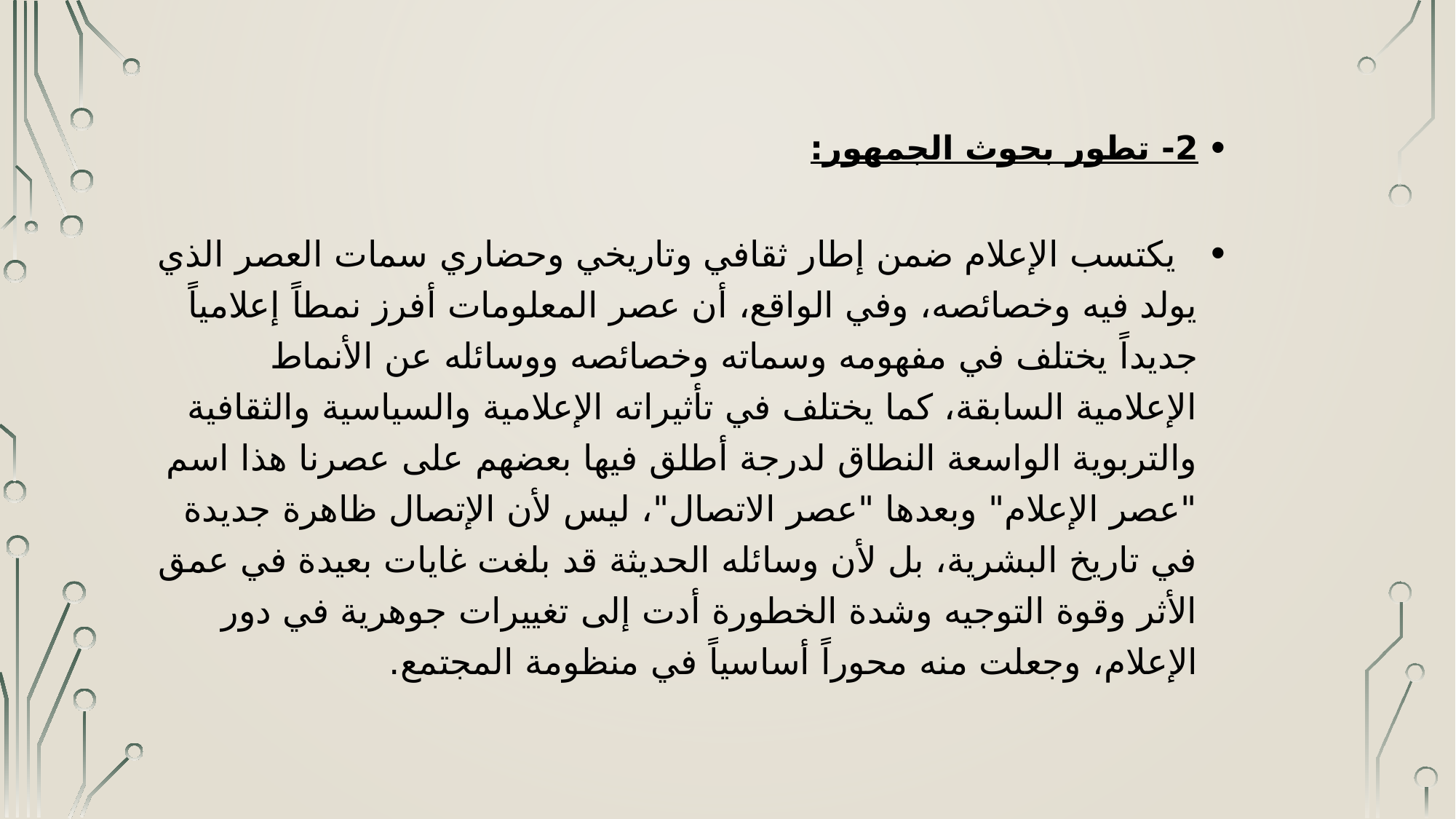

2- تطور بحوث الجمهور:

  یكتسب الإعلام ضمن إطار ثقافي وتاریخي وحضاري سمات العصر الذي یولد فیه وخصائصه، وفي الواقع، أن عصر المعلومات أفرز نمطاً إعلامیاً جدیداً یختلف في مفهومه وسماته وخصائصه ووسائله عن الأنماط الإعلامیة السابقة، كما یختلف في تأثیراته الإعلامیة والسیاسیة والثقافیة والتربویة الواسعة النطاق لدرجة أطلق فیها بعضهم على عصرنا هذا اسم "عصر الإعلام" وبعدها "عصر الاتصال"، لیس لأن الإتصال ظاهرة جدیدة في تاریخ البشریة، بل لأن وسائله الحدیثة قد بلغت غایات بعیدة في عمق الأثر وقوة التوجیه وشدة الخطورة أدت إلى تغییرات جوهریة في دور الإعلام، وجعلت منه محوراً أساسیاً في منظومة المجتمع.